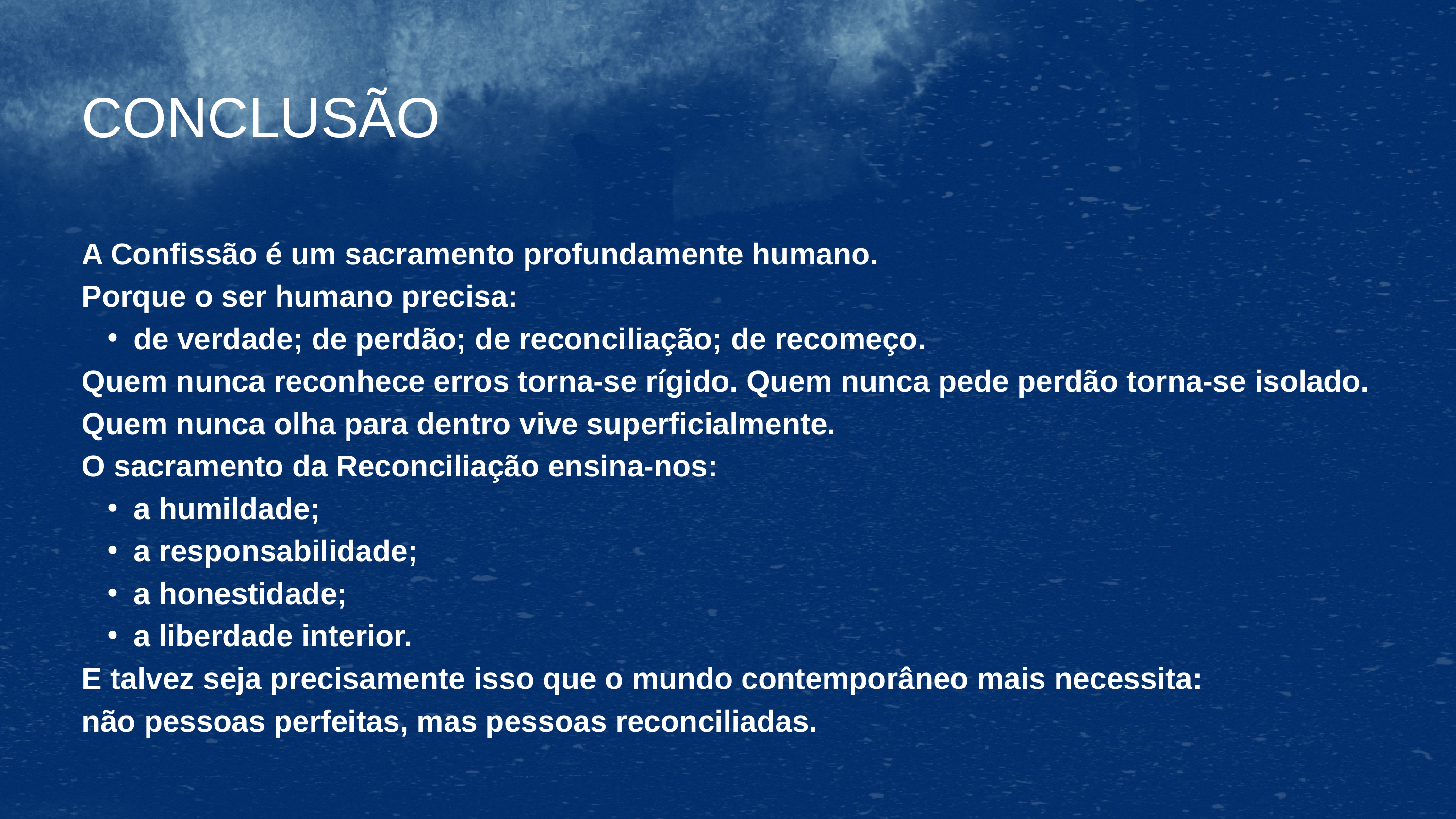

CONCLUSÃO
A Confissão é um sacramento profundamente humano.
Porque o ser humano precisa:
de verdade; de perdão; de reconciliação; de recomeço.
Quem nunca reconhece erros torna-se rígido. Quem nunca pede perdão torna-se isolado. Quem nunca olha para dentro vive superficialmente.
O sacramento da Reconciliação ensina-nos:
a humildade;
a responsabilidade;
a honestidade;
a liberdade interior.
E talvez seja precisamente isso que o mundo contemporâneo mais necessita:
não pessoas perfeitas, mas pessoas reconciliadas.